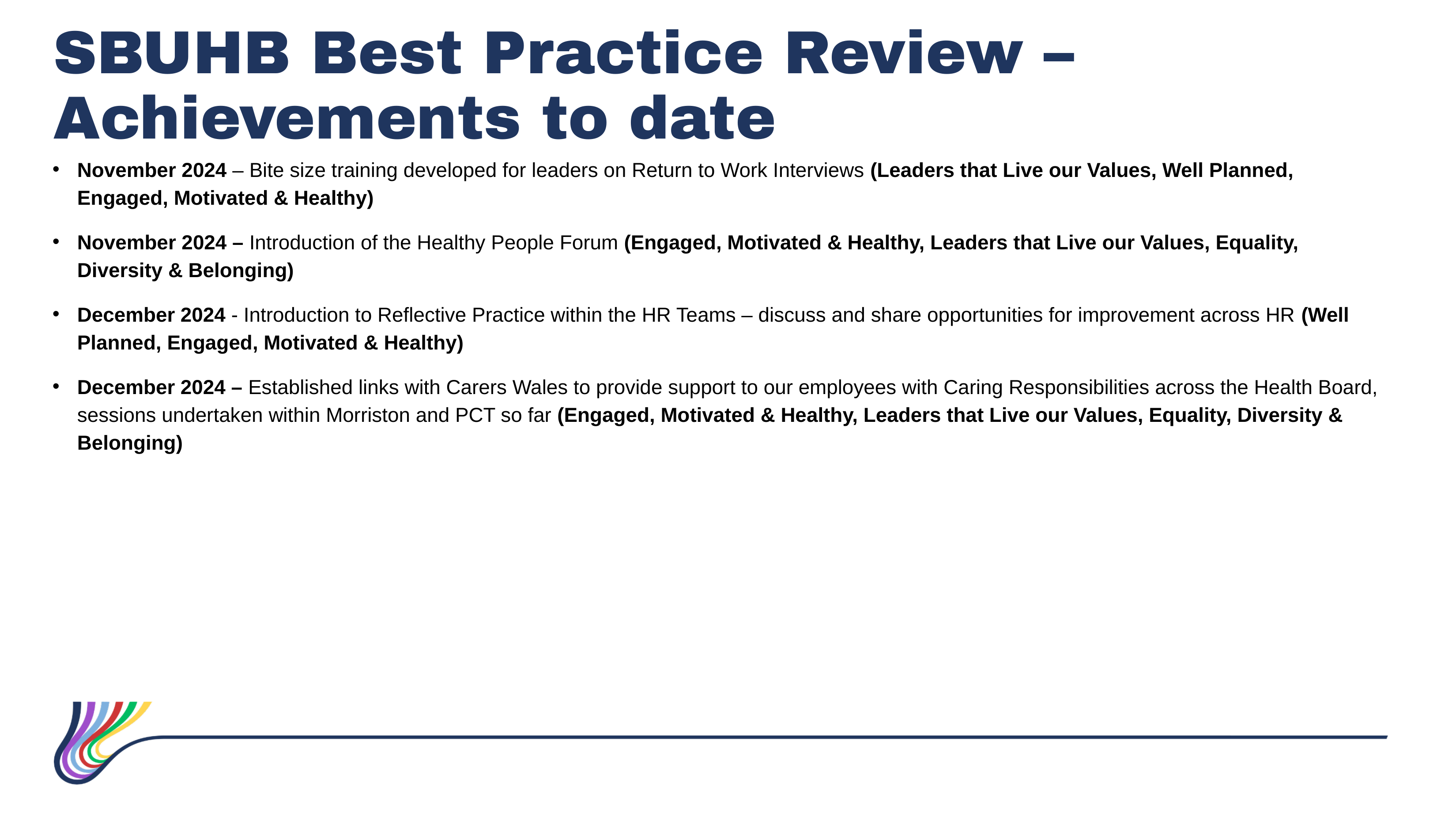

SBUHB Best Practice Review – Achievements to date
November 2024 – Bite size training developed for leaders on Return to Work Interviews (Leaders that Live our Values, Well Planned, Engaged, Motivated & Healthy)
November 2024 – Introduction of the Healthy People Forum (Engaged, Motivated & Healthy, Leaders that Live our Values, Equality, Diversity & Belonging)
December 2024 - Introduction to Reflective Practice within the HR Teams – discuss and share opportunities for improvement across HR (Well Planned, Engaged, Motivated & Healthy)
December 2024 – Established links with Carers Wales to provide support to our employees with Caring Responsibilities across the Health Board, sessions undertaken within Morriston and PCT so far (Engaged, Motivated & Healthy, Leaders that Live our Values, Equality, Diversity & Belonging)